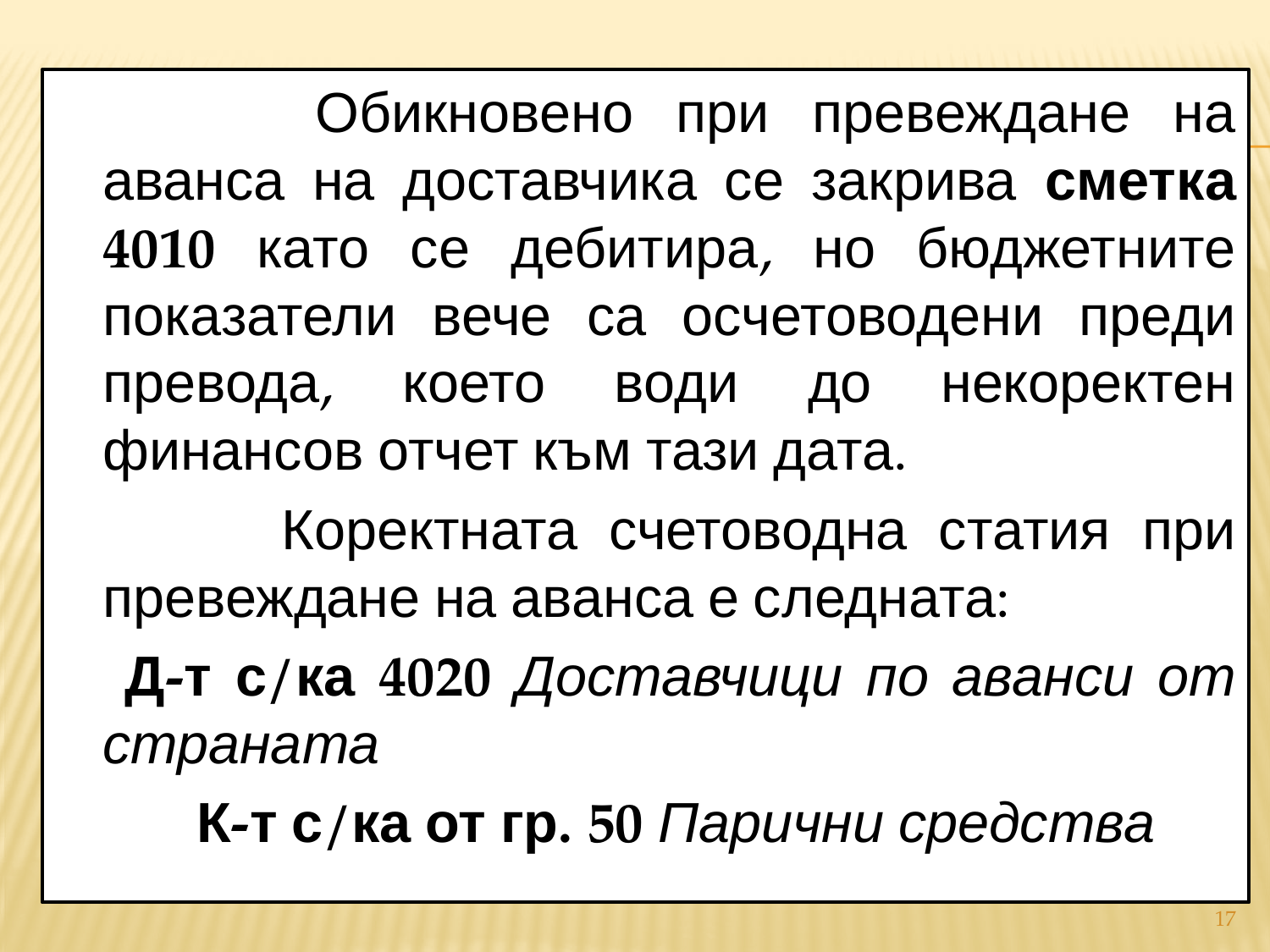

#
   		Обикновено при превеждане на аванса на доставчика се закрива сметка 4010 като се дебитира, но бюджетните показатели вече са осчетоводени преди превода, което води до некоректен финансов отчет към тази дата.
   		Коректната счетоводна статия при превеждане на аванса е следната:
   Д-т с/ка 4020 Доставчици по аванси от страната
          К-т с/ка от гр. 50 Парични средства
17